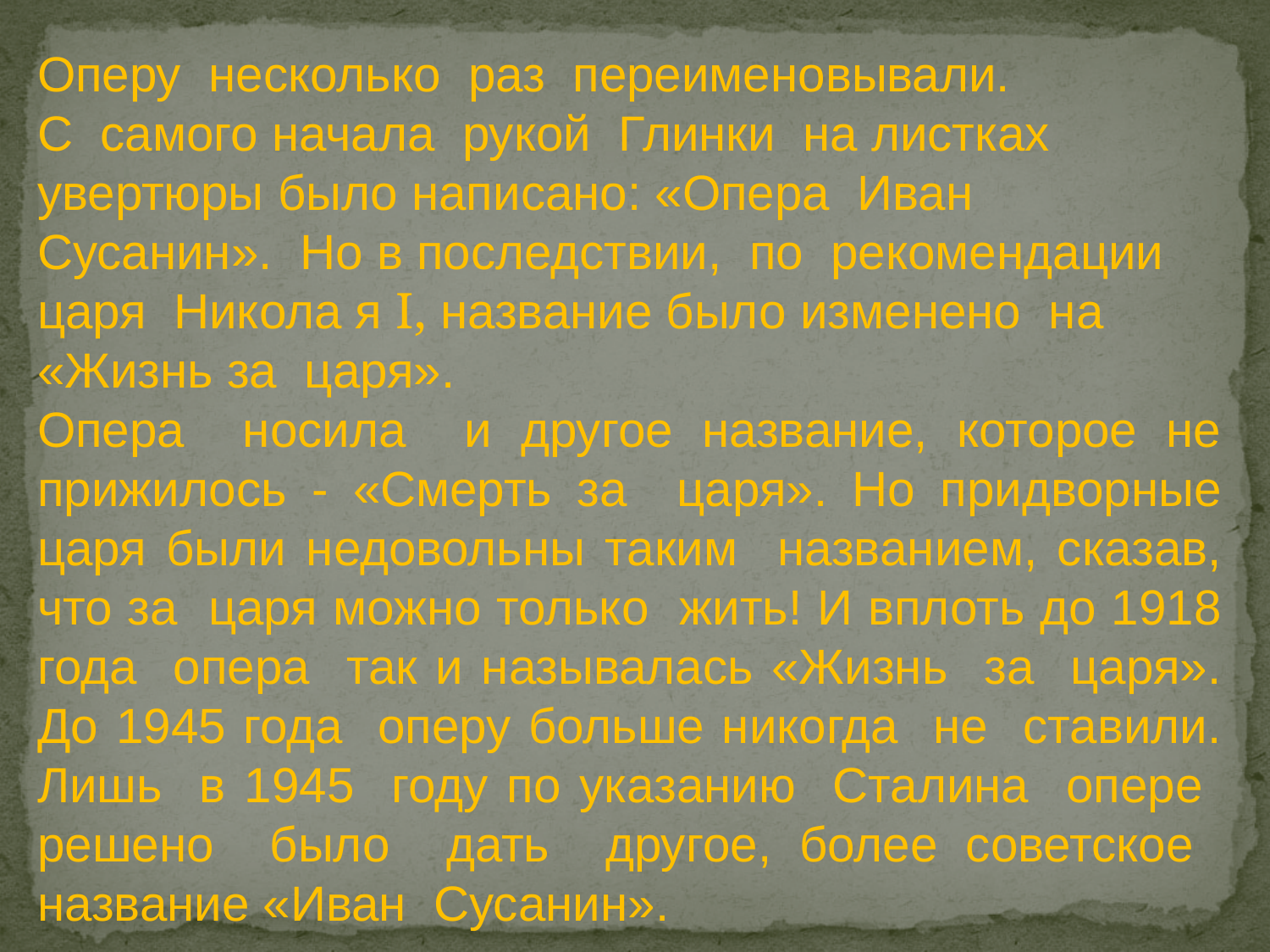

Оперу  несколько  раз  переименовывали.
С  самого начала  рукой  Глинки  на листках  увертюры было написано: «Опера  Иван  Сусанин».  Но в последствии,  по  рекомендации царя  Никола я I, название было изменено  на  «Жизнь за  царя».
Опера  носила  и другое название, которое не прижилось - «Смерть за  царя». Но придворные царя были недовольны таким  названием, сказав, что за  царя можно только  жить! И вплоть до 1918 года  опера  так и называлась «Жизнь  за  царя». До 1945 года  оперу больше никогда  не  ставили. Лишь  в 1945  году по указанию  Сталина  опере  решено  было  дать  другое, более советское  название «Иван  Сусанин».